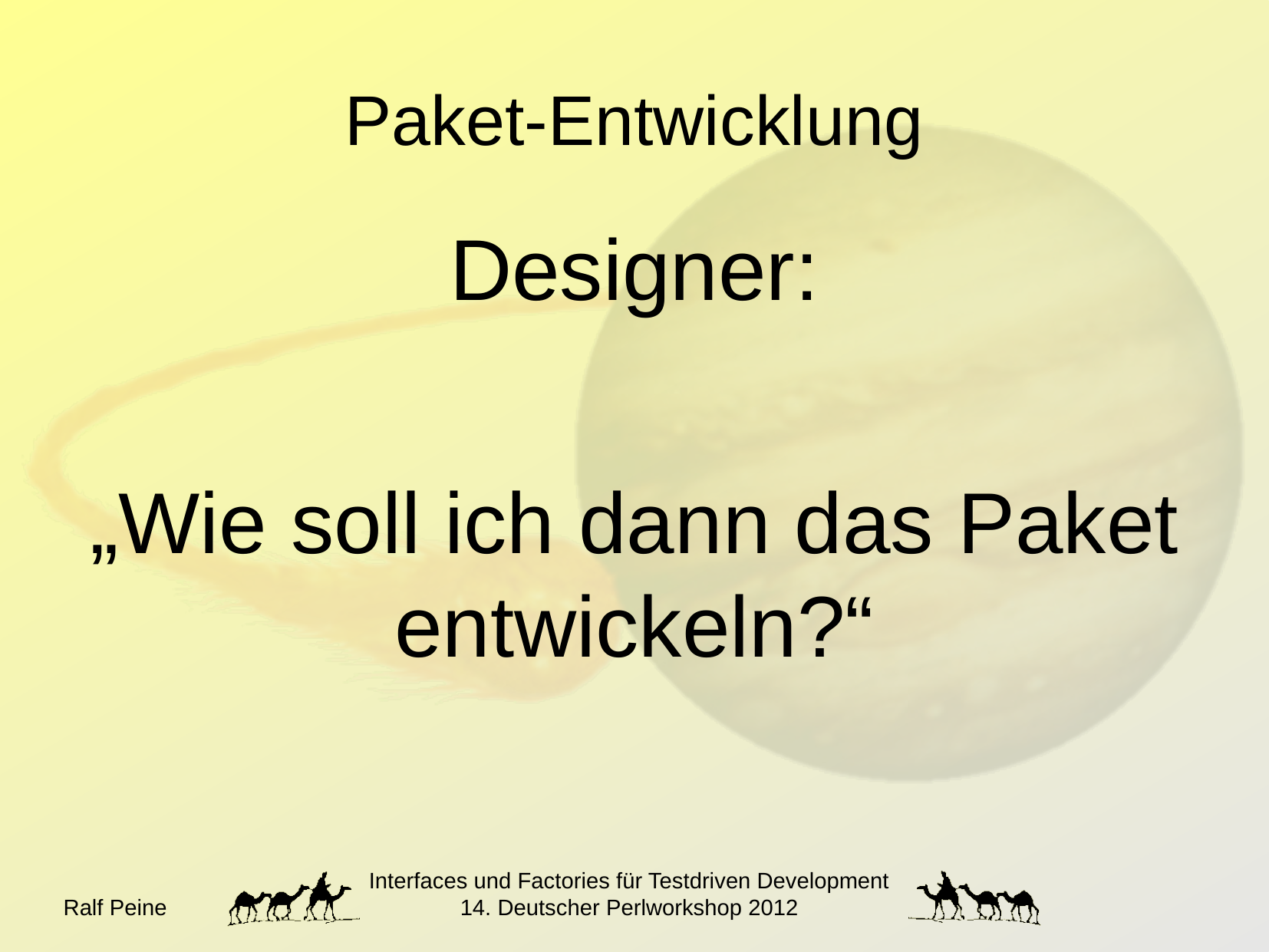

Paket-Entwicklung
Designer:

„Wie soll ich dann das Paket entwickeln?“

Ralf Peine
Interfaces und Factories für Testdriven Development
14. Deutscher Perlworkshop 2012